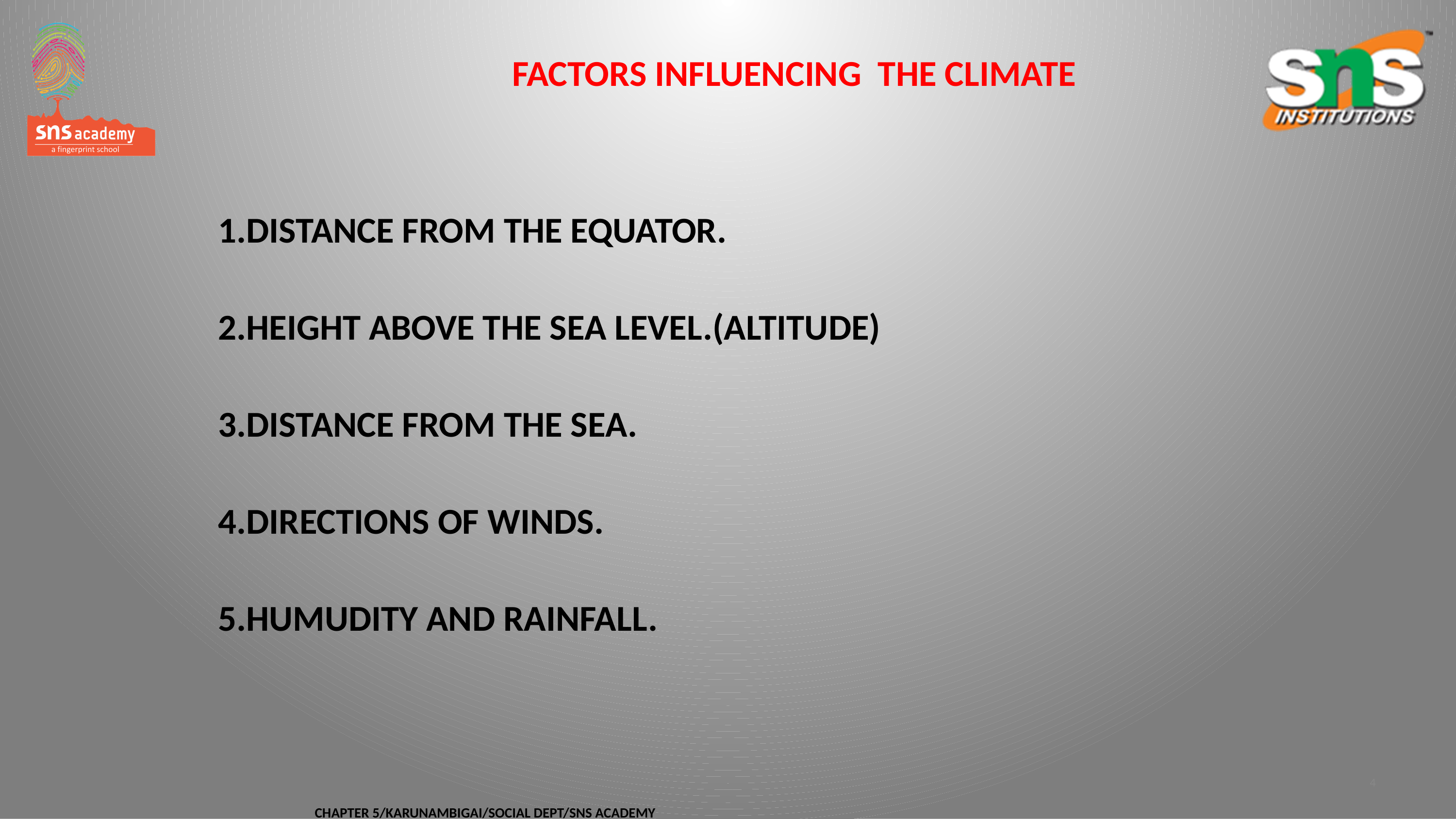

#
FACTORS INFLUENCING  THE CLIMATE

1.DISTANCE FROM THE EQUATOR.

2.HEIGHT ABOVE THE SEA LEVEL.(ALTITUDE)

3.DISTANCE FROM THE SEA.

4.DIRECTIONS OF WINDS.

5.HUMUDITY AND RAINFALL.
4
CHAPTER 5/KARUNAMBIGAI/SOCIAL DEPT/SNS ACADEMY